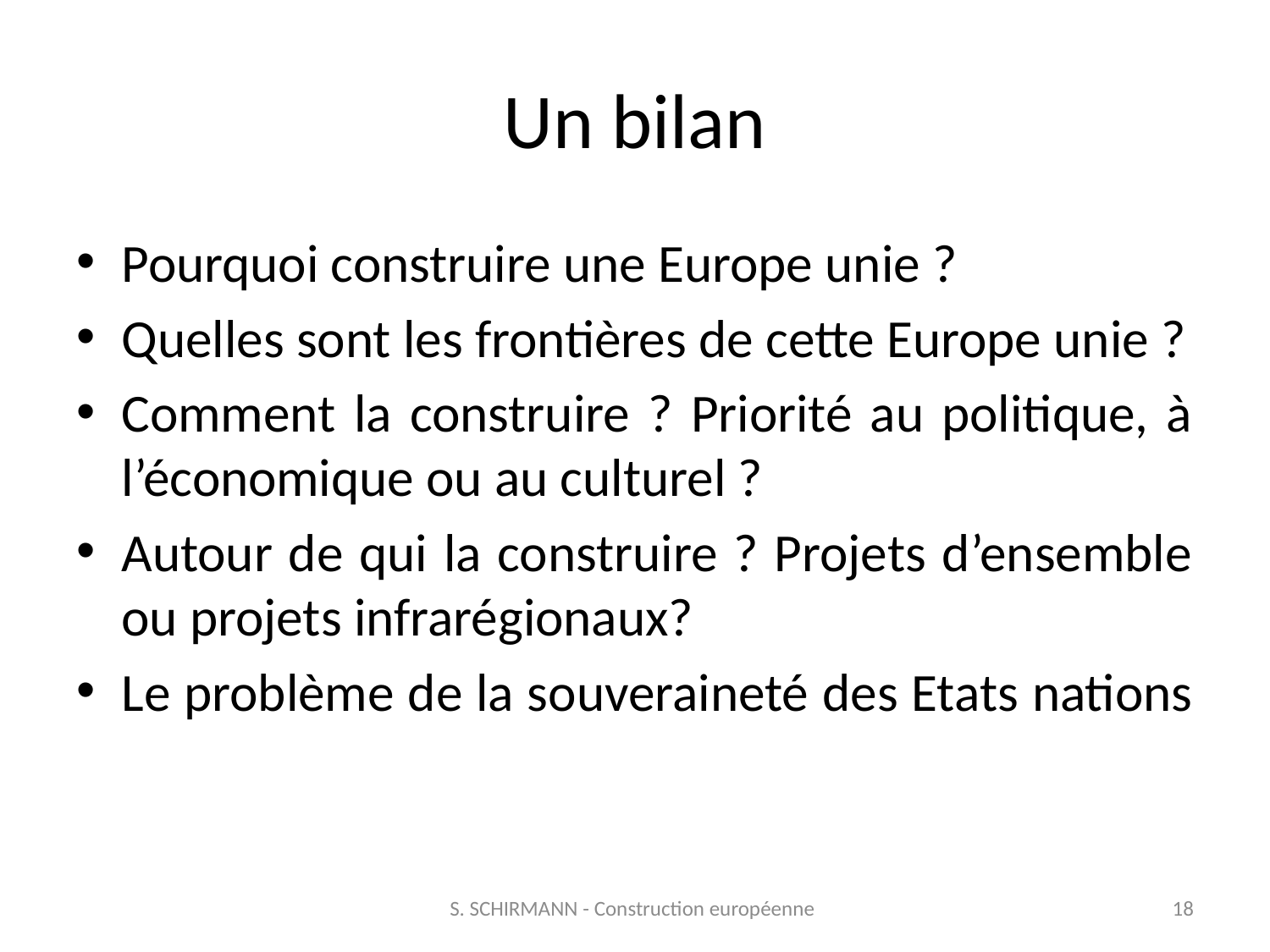

# Un bilan
Pourquoi construire une Europe unie ?
Quelles sont les frontières de cette Europe unie ?
Comment la construire ? Priorité au politique, à l’économique ou au culturel ?
Autour de qui la construire ? Projets d’ensemble ou projets infrarégionaux?
Le problème de la souveraineté des Etats nations
S. SCHIRMANN - Construction européenne
18